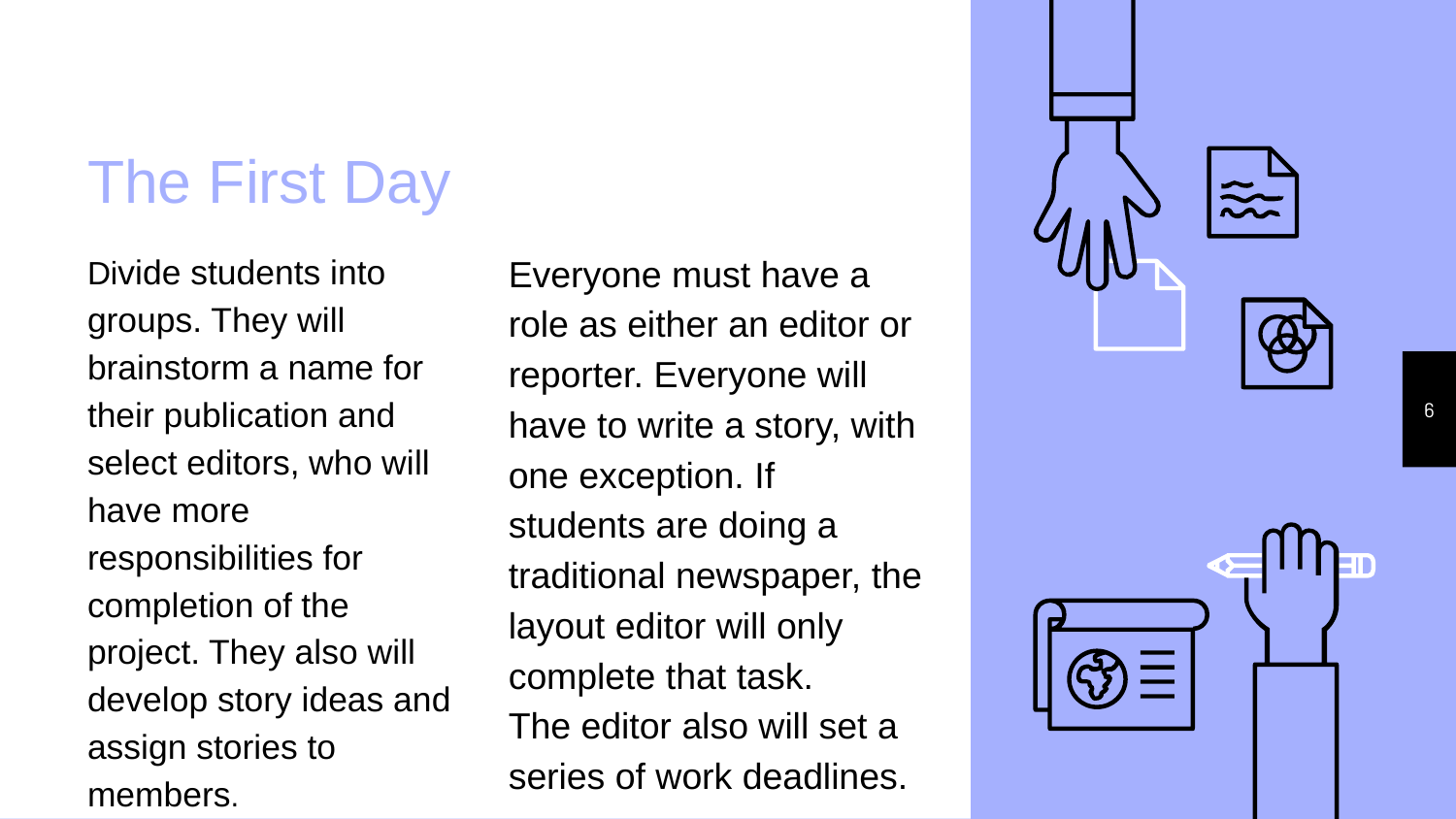

# The First Day
Divide students into groups. They will brainstorm a name for their publication and select editors, who will have more responsibilities for completion of the project. They also will develop story ideas and assign stories to members.
Everyone must have a role as either an editor or reporter. Everyone will have to write a story, with one exception. If students are doing a traditional newspaper, the layout editor will only complete that task.
The editor also will set a series of work deadlines.

6